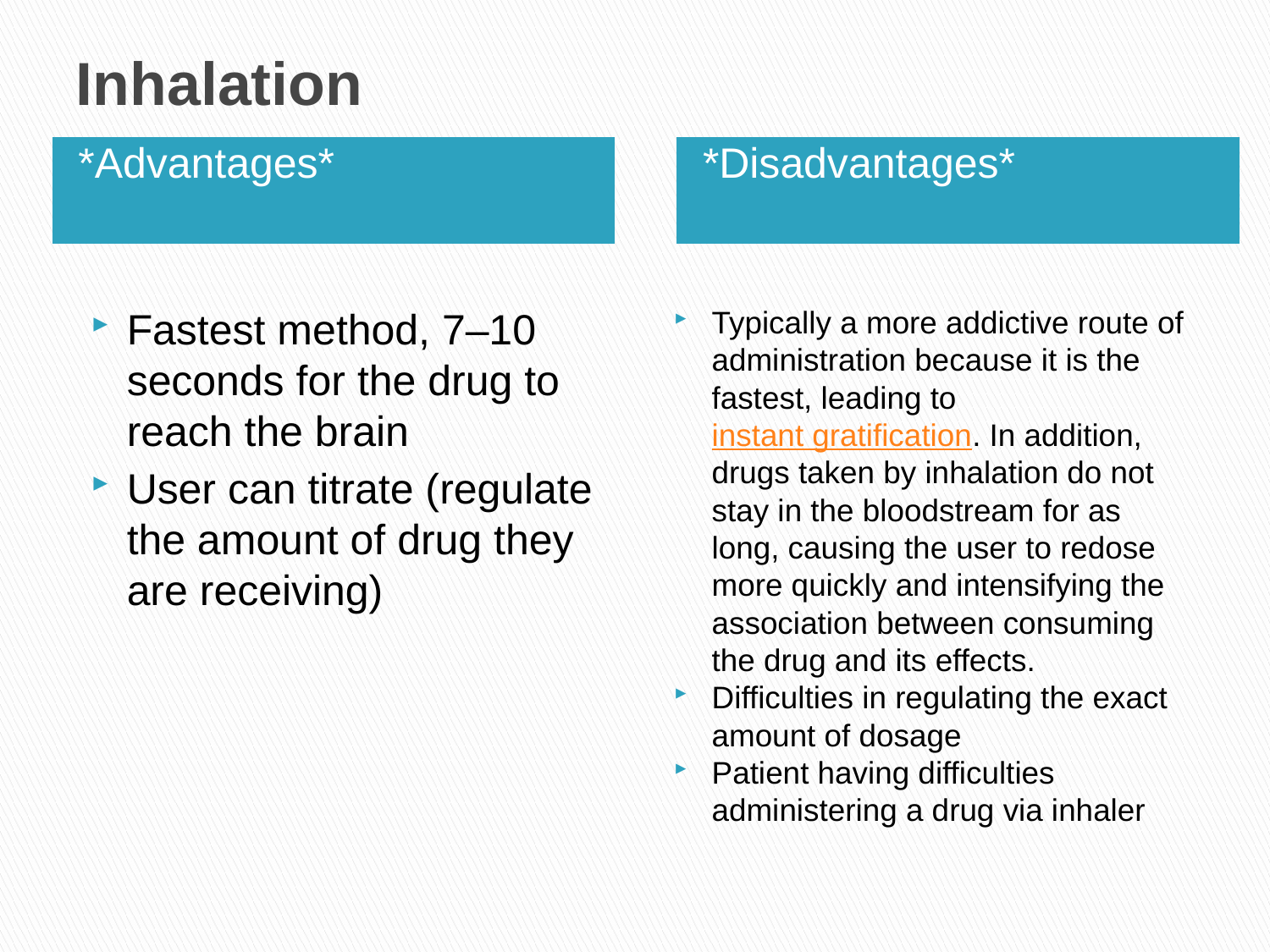

# Inhalation
*Advantages*

*Disadvantages*

Fastest method, 7–10 seconds for the drug to reach the brain
User can titrate (regulate the amount of drug they are receiving)

Typically a more addictive route of administration because it is the fastest, leading to instant gratification. In addition, drugs taken by inhalation do not stay in the bloodstream for as long, causing the user to redose more quickly and intensifying the association between consuming the drug and its effects.
Difficulties in regulating the exact amount of dosage
Patient having difficulties administering a drug via inhaler